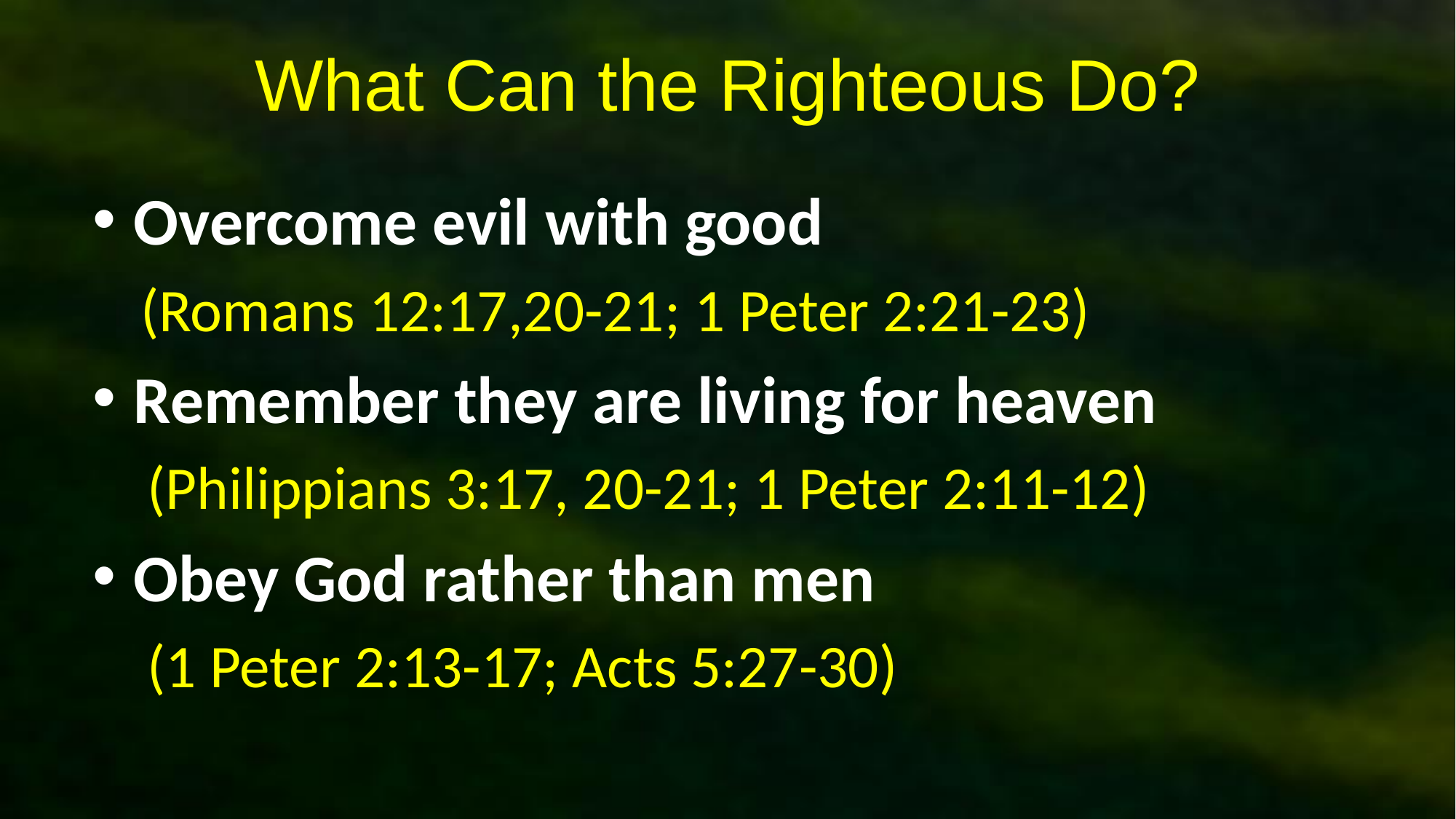

# What Can the Righteous Do?
Overcome evil with good
(Romans 12:17,20-21; 1 Peter 2:21-23)
Remember they are living for heaven
(Philippians 3:17, 20-21; 1 Peter 2:11-12)
Obey God rather than men
(1 Peter 2:13-17; Acts 5:27-30)